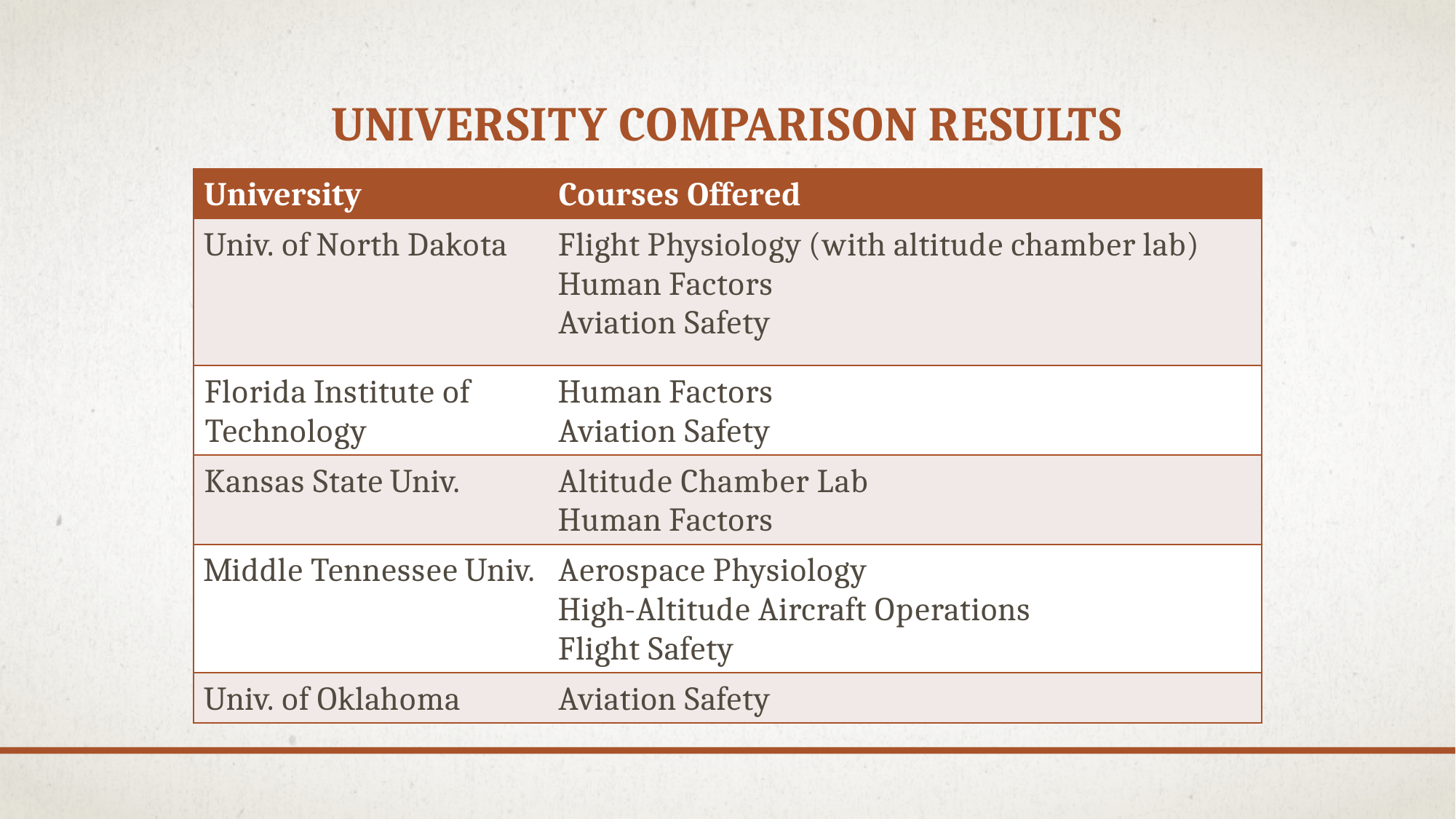

# University Comparison Results
| University | Courses Offered |
| --- | --- |
| Univ. of North Dakota | Flight Physiology (with altitude chamber lab) Human Factors Aviation Safety |
| Florida Institute of Technology | Human Factors Aviation Safety |
| Kansas State Univ. | Altitude Chamber Lab Human Factors |
| Middle Tennessee Univ. | Aerospace Physiology High-Altitude Aircraft Operations Flight Safety |
| Univ. of Oklahoma | Aviation Safety |